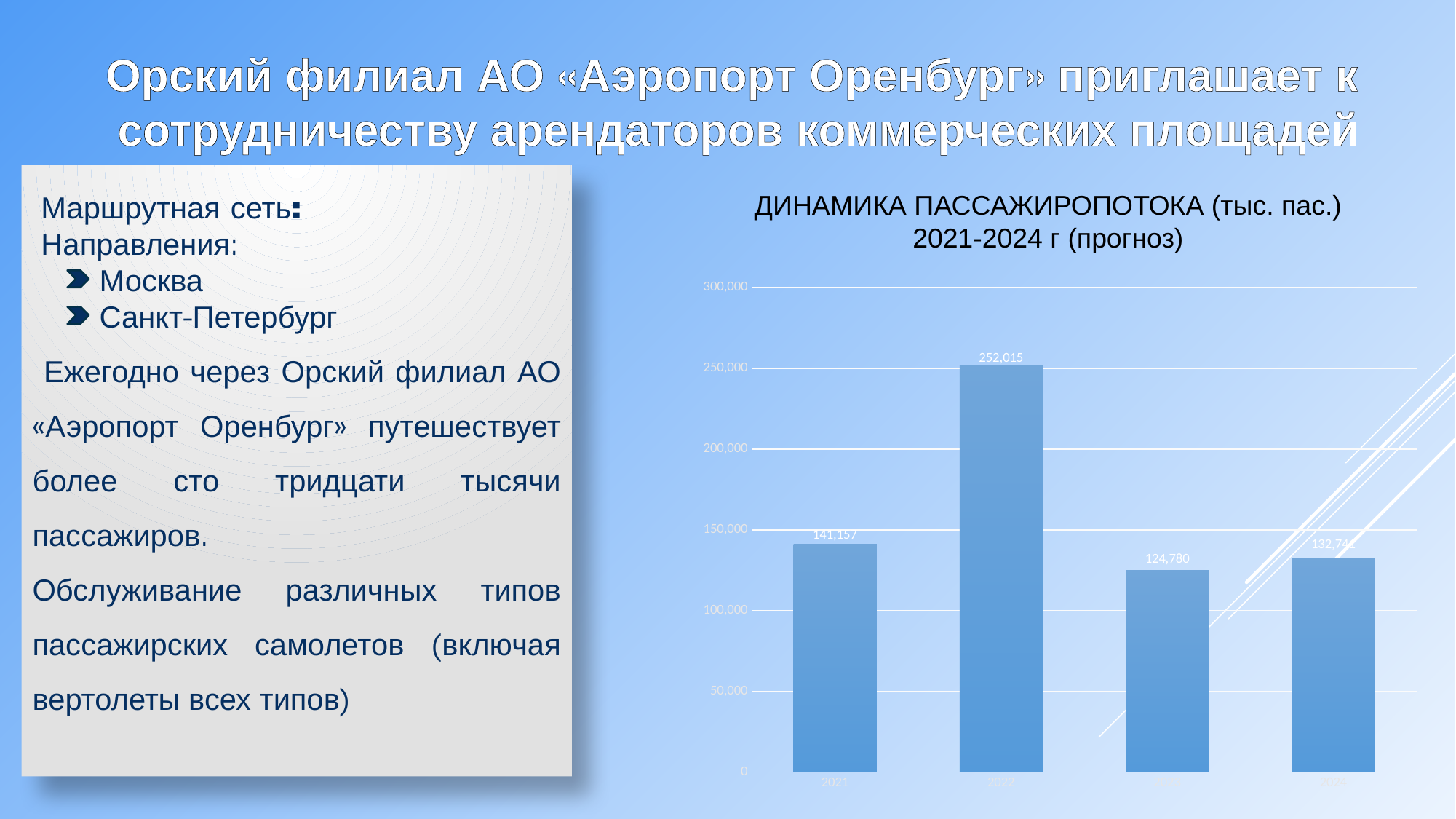

Орский филиал АО «Аэропорт Оренбург» приглашает к
сотрудничеству арендаторов коммерческих площадей
 Маршрутная сеть:
 Направления:
        Москва
        Санкт-Петербург
 Ежегодно через Орский филиал АО «Аэропорт Оренбург» путешествует более сто тридцати тысячи пассажиров.
Обслуживание различных типов пассажирских самолетов (включая вертолеты всех типов)

ДИНАМИКА ПАССАЖИРОПОТОКА (тыс. пас.)
2021-2024 г (прогноз)

### Chart

| Category |  |
|---|---|
| 2021 | 141157.0 |
| 2022 | 252015.0 |
| 2023 | 124780.0 |
| 2024 | 132741.0 |